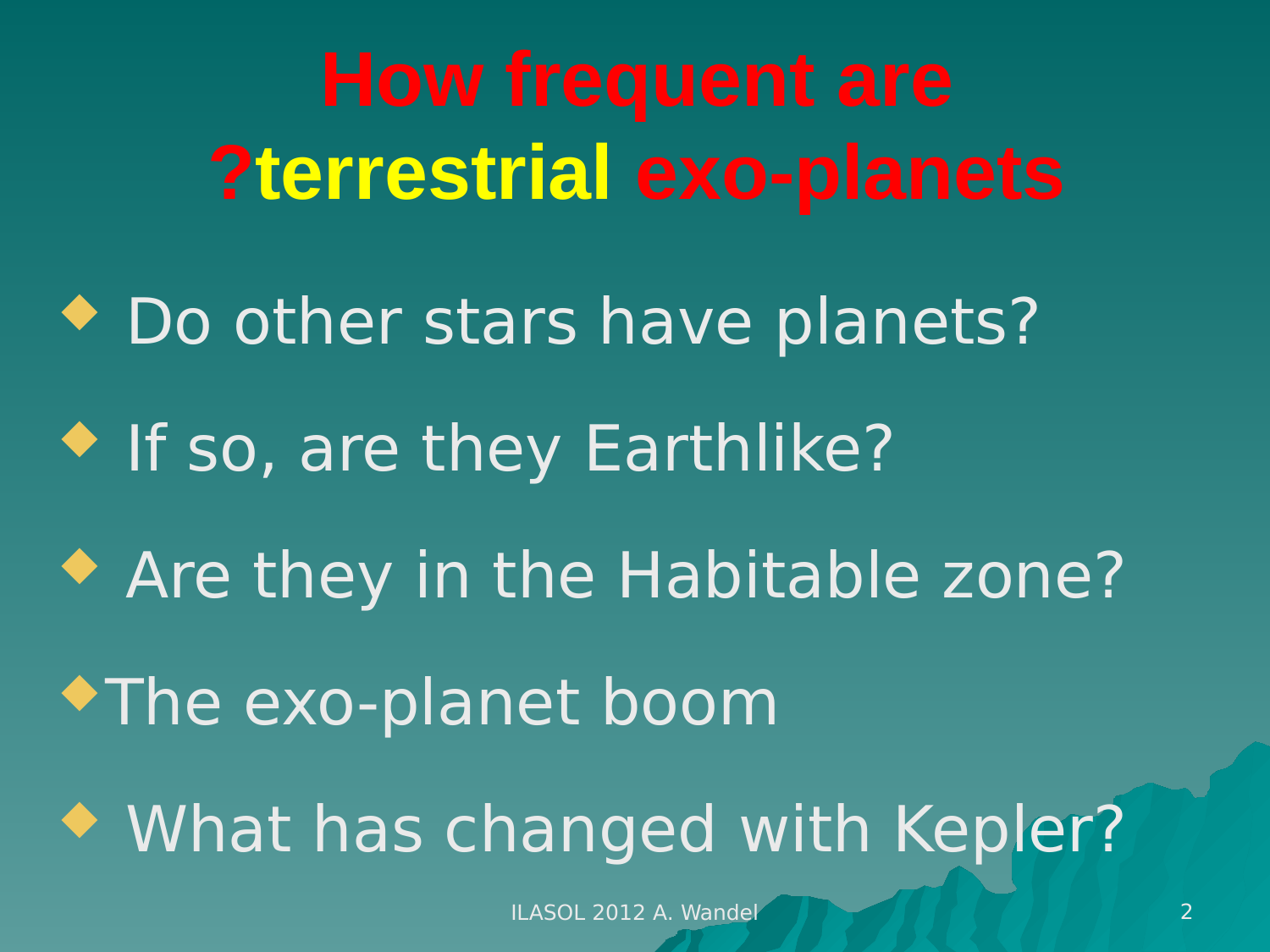

# How frequent are terrestrial exo-planets?
 Do other stars have planets?
 If so, are they Earthlike?
 Are they in the Habitable zone?
The exo-planet boom
 What has changed with Kepler?
2
ILASOL 2012 A. Wandel